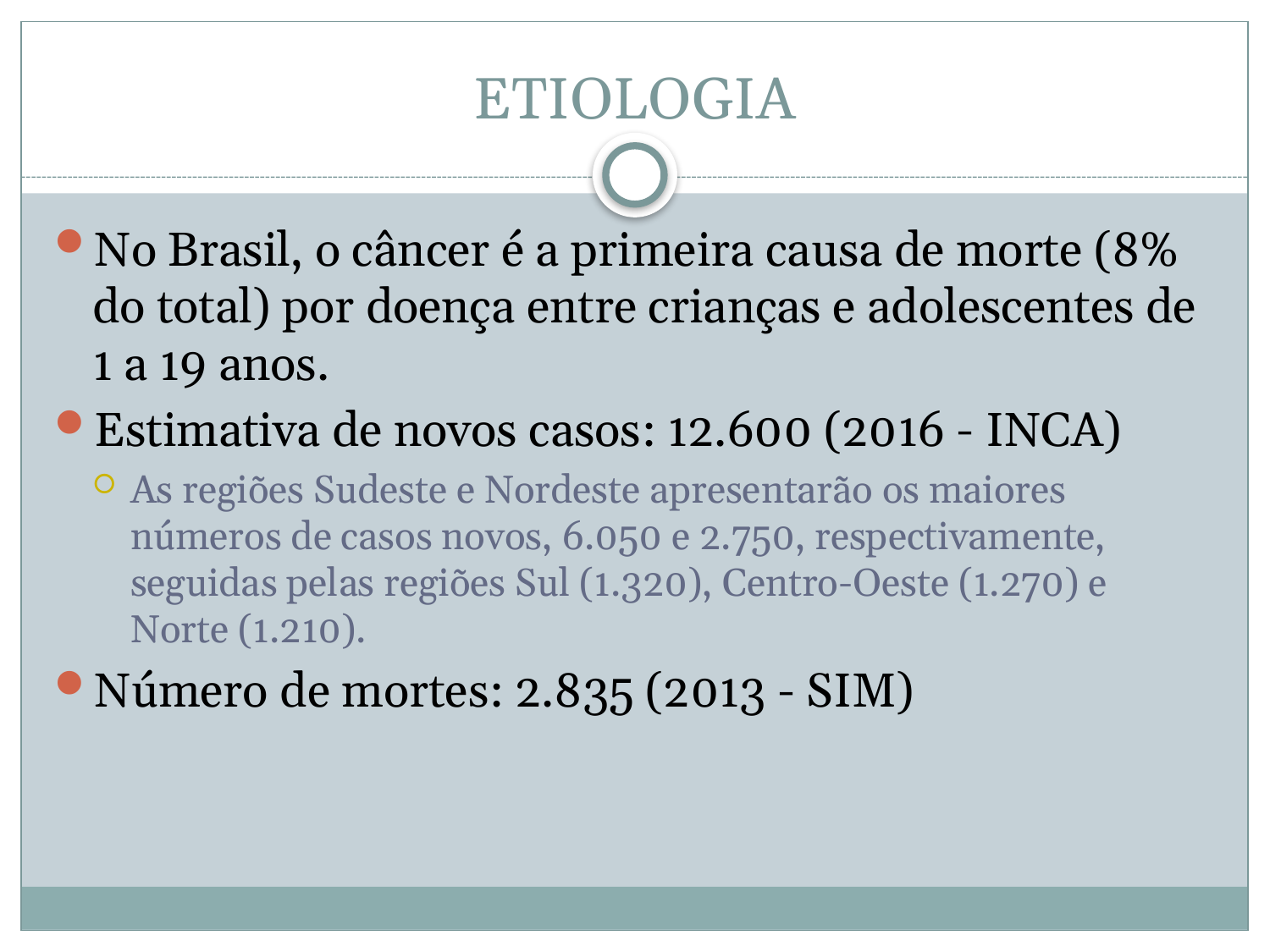

# ETIOLOGIA
No Brasil, o câncer é a primeira causa de morte (8% do total) por doença entre crianças e adolescentes de 1 a 19 anos.
Estimativa de novos casos: 12.600 (2016 - INCA)
As regiões Sudeste e Nordeste apresentarão os maiores números de casos novos, 6.050 e 2.750, respectivamente, seguidas pelas regiões Sul (1.320), Centro-Oeste (1.270) e Norte (1.210).
Número de mortes: 2.835 (2013 - SIM)